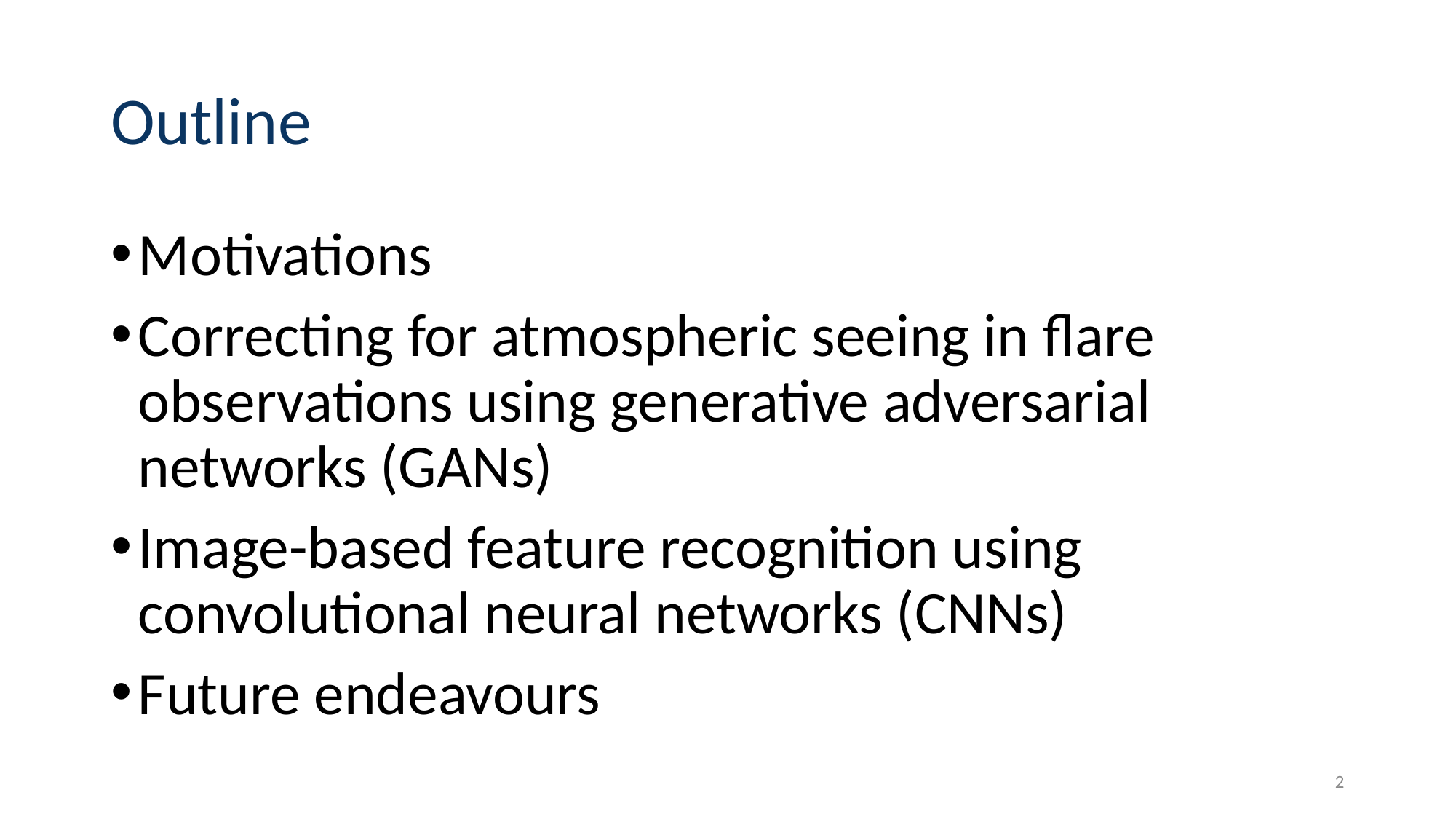

# Outline
Motivations
Correcting for atmospheric seeing in flare observations using generative adversarial networks (GANs)
Image-based feature recognition using convolutional neural networks (CNNs)
Future endeavours

2